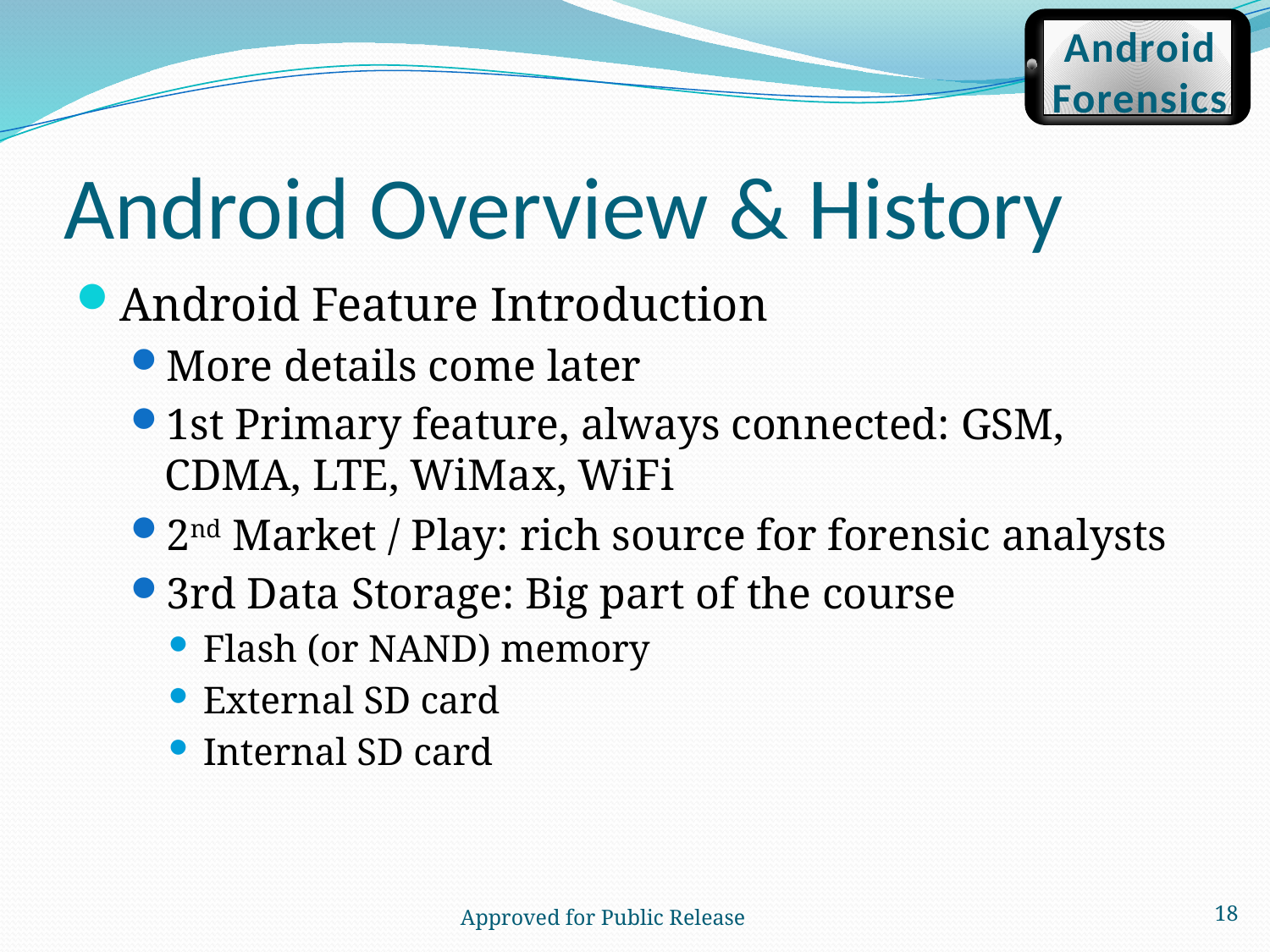

Android
Forensics

# Android Overview & History
Android Feature Introduction
More details come later
1st Primary feature, always connected: GSM, CDMA, LTE, WiMax, WiFi
2nd Market / Play: rich source for forensic analysts
3rd Data Storage: Big part of the course
Flash (or NAND) memory
External SD card
Internal SD card

18

Approved for Public Release